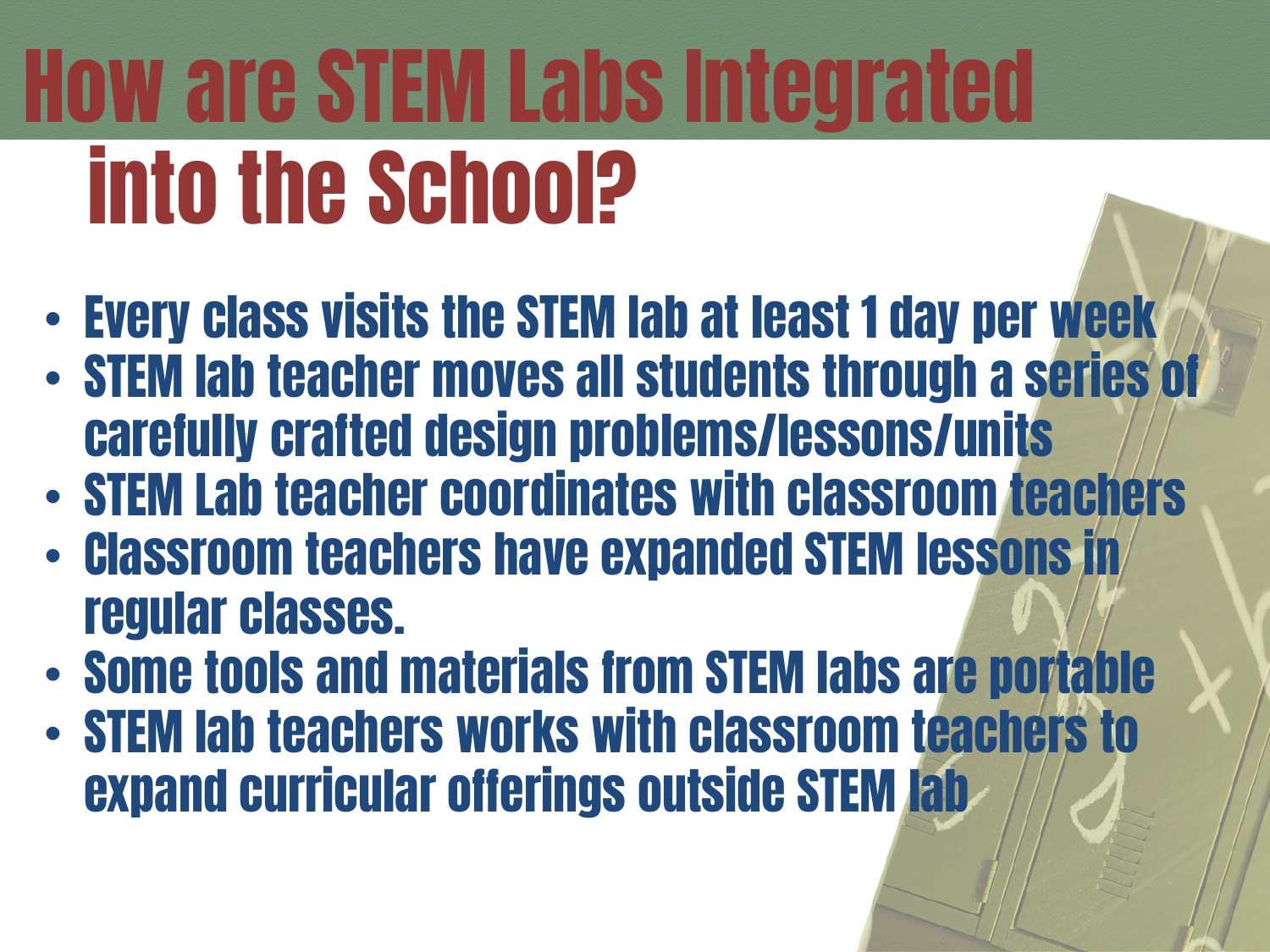

How are STEM Labs Integrated into the School?
Every class visits the STEM lab at least 1 day per week
STEM lab teacher moves all students through a series of carefully crafted design problems/lessons/units
STEM Lab teacher coordinates with classroom teachers
Classroom teachers have expanded STEM lessons in regular classes.
Some tools and materials from STEM labs are portable
STEM lab teachers works with classroom teachers to expand curricular offerings outside STEM lab